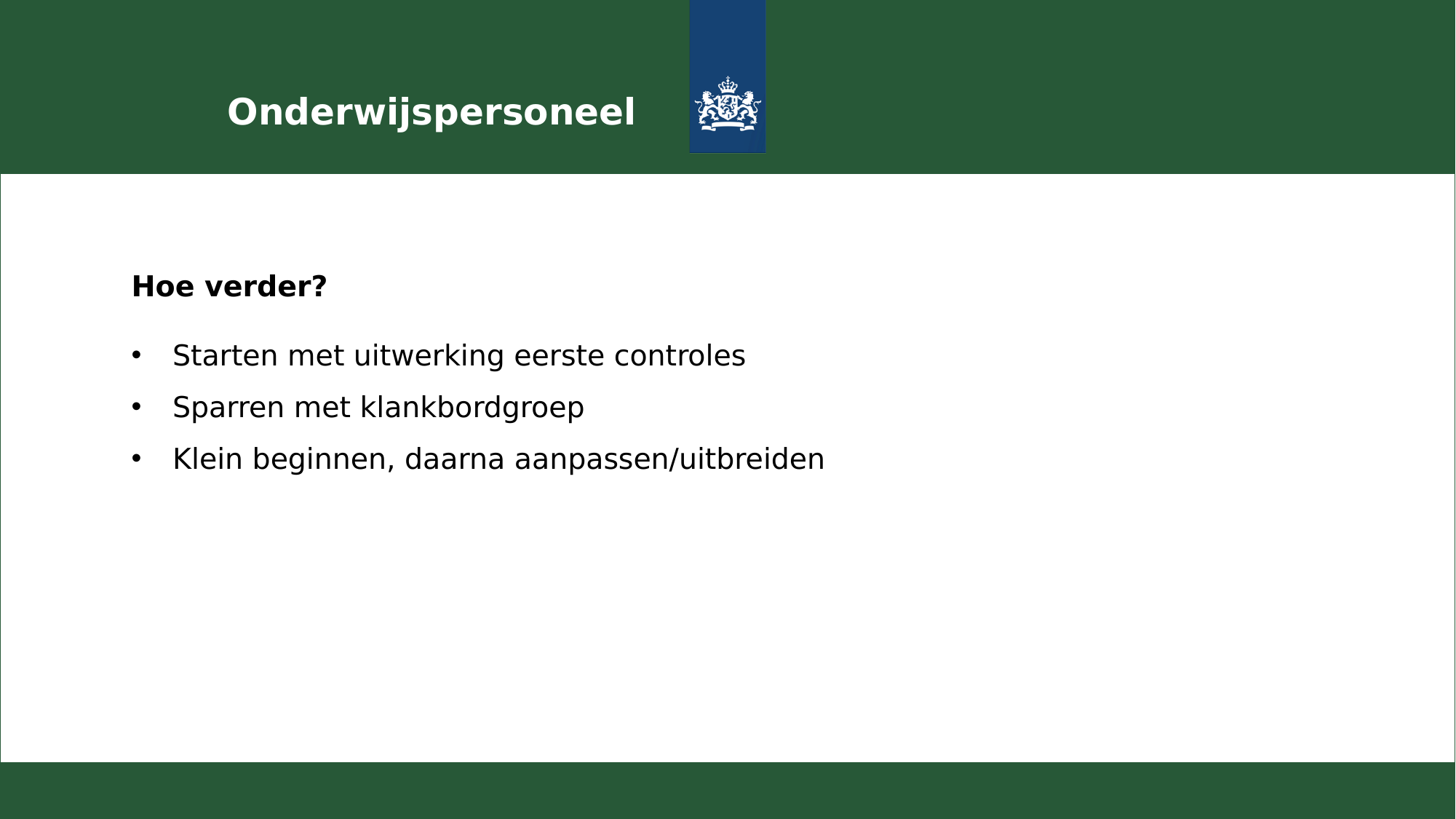

Onderwijspersoneel

Hoe verder?
Starten met uitwerking eerste controles
Sparren met klankbordgroep
Klein beginnen, daarna aanpassen/uitbreiden